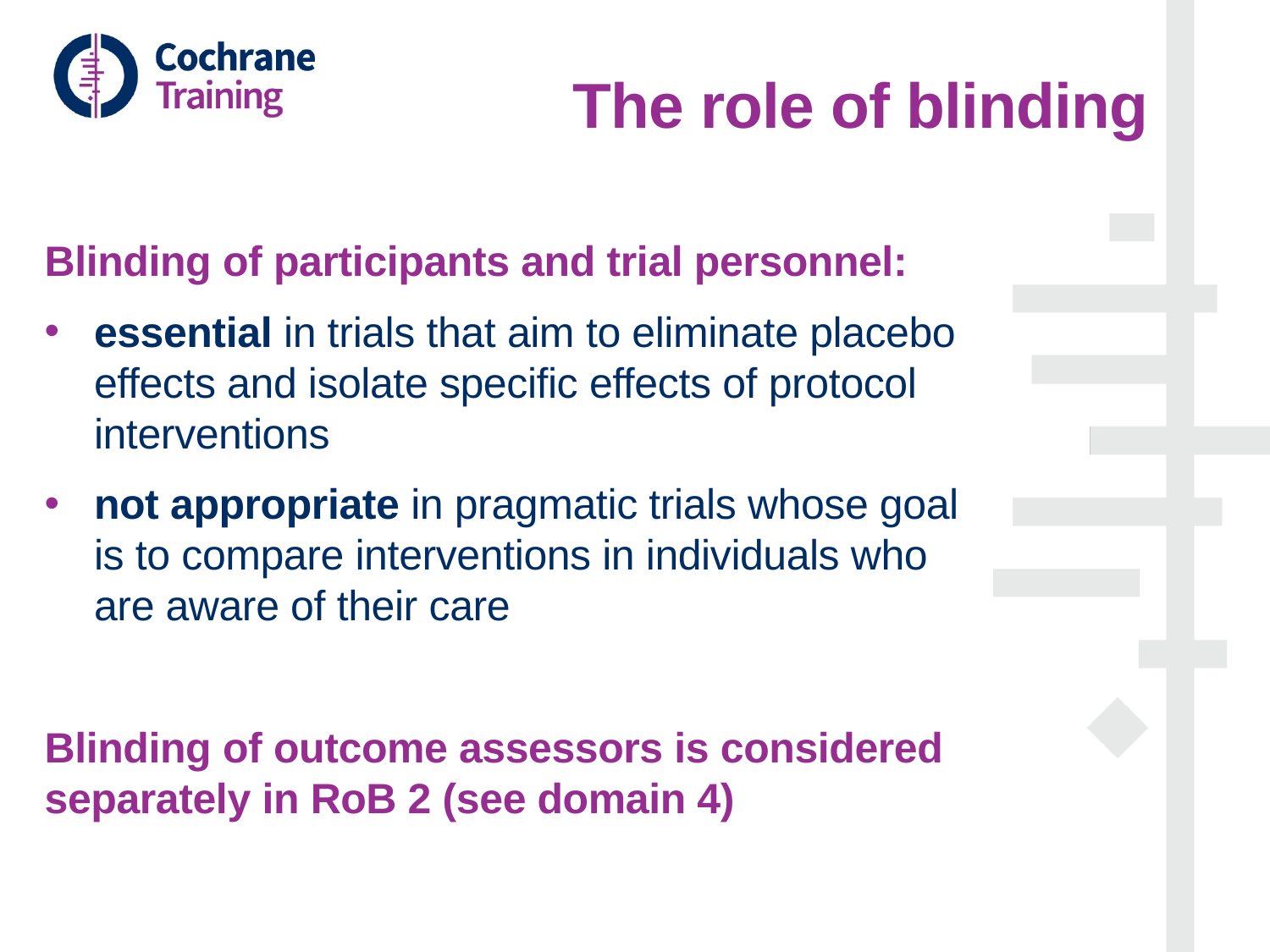

# The role of blinding
Blinding of participants and trial personnel:
essential in trials that aim to eliminate placebo effects and isolate specific effects of protocol interventions
not appropriate in pragmatic trials whose goal is to compare interventions in individuals who are aware of their care

Blinding of outcome assessors is considered separately in RoB 2 (see domain 4)